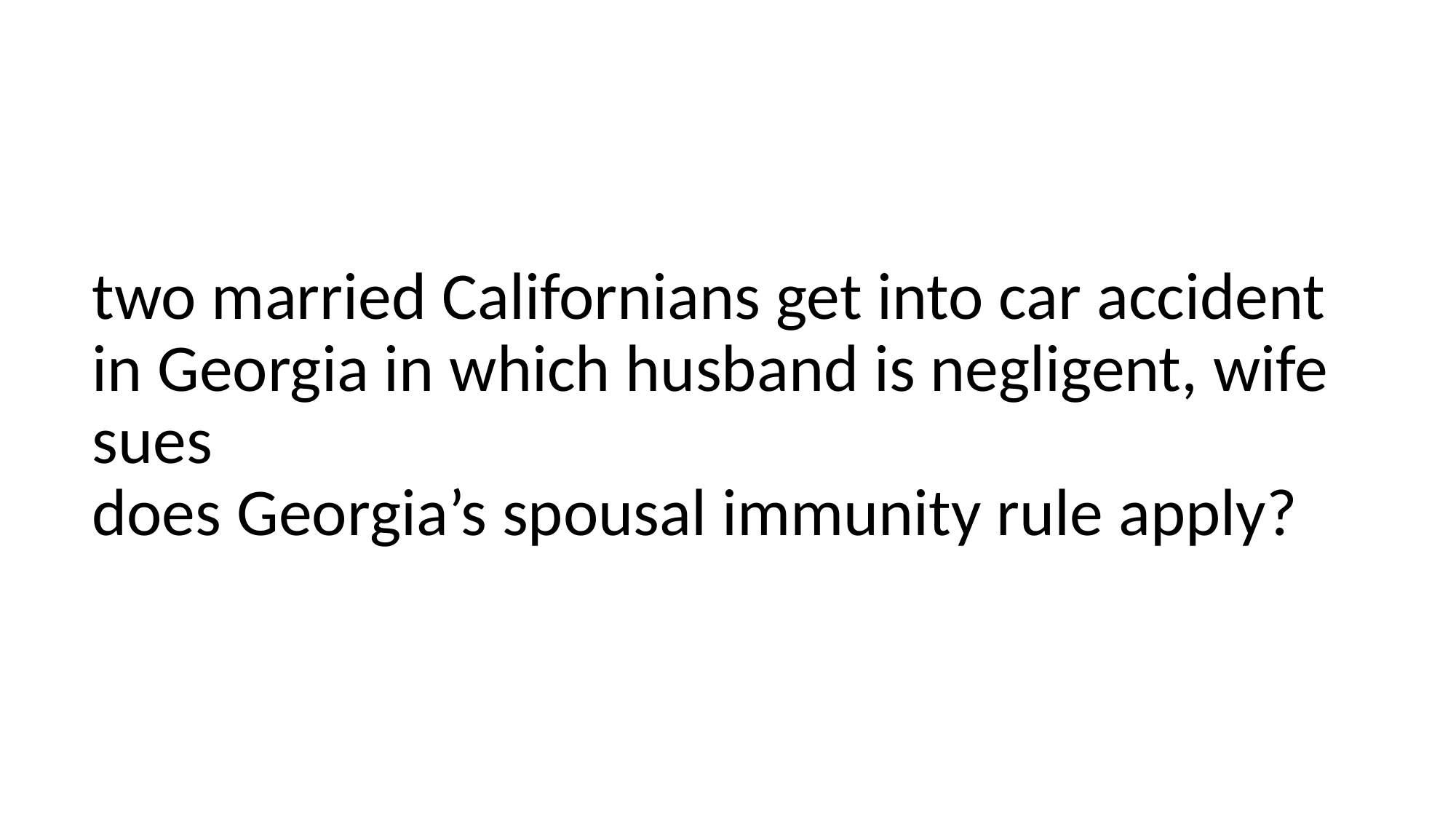

# two married Californians get into car accident in Georgia in which husband is negligent, wife sues does Georgia’s spousal immunity rule apply?